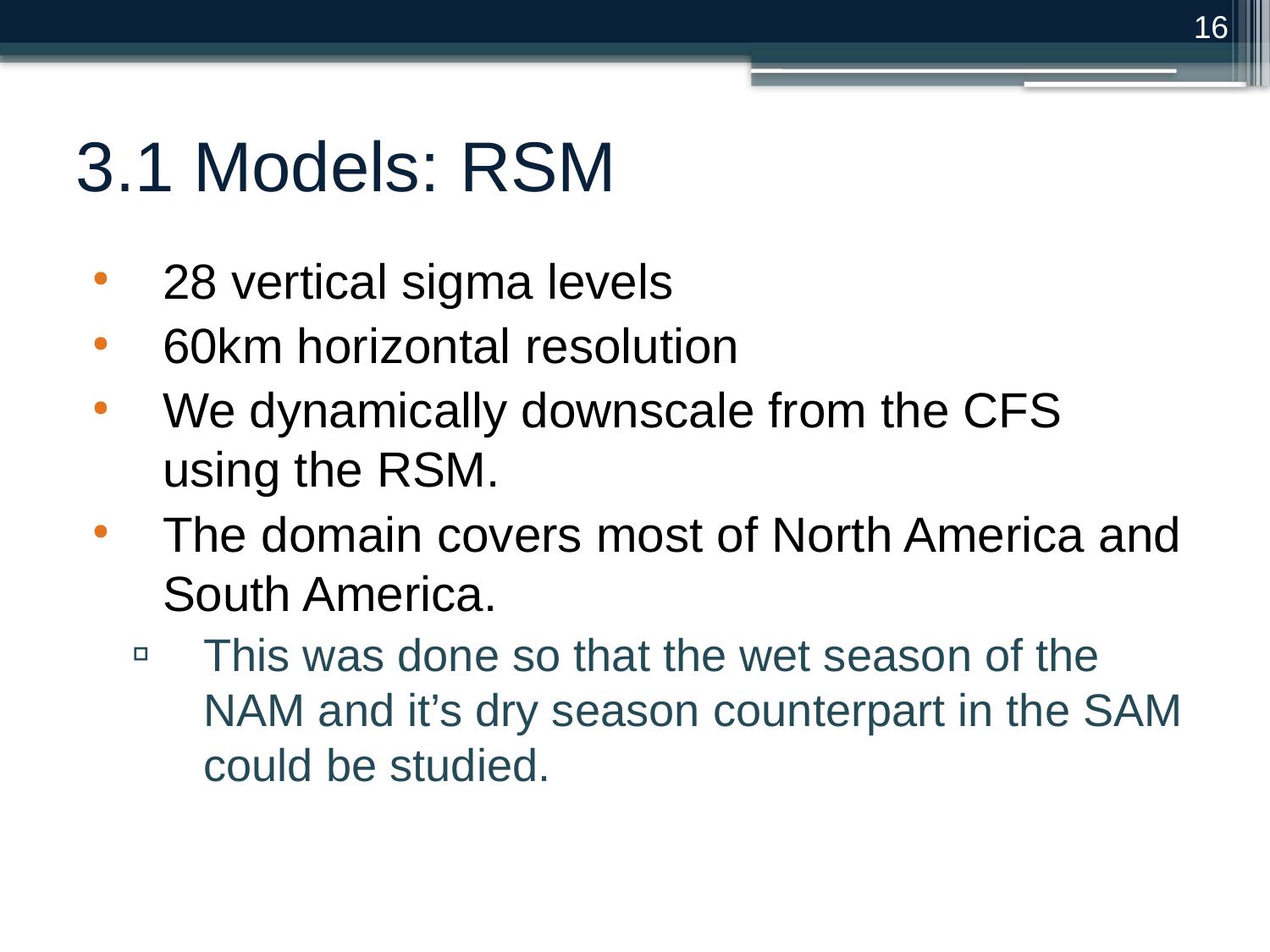

16
# 3.1 Models: RSM
28 vertical sigma levels
60km horizontal resolution
We dynamically downscale from the CFS using the RSM.
The domain covers most of North America and South America.
This was done so that the wet season of the NAM and it’s dry season counterpart in the SAM could be studied.